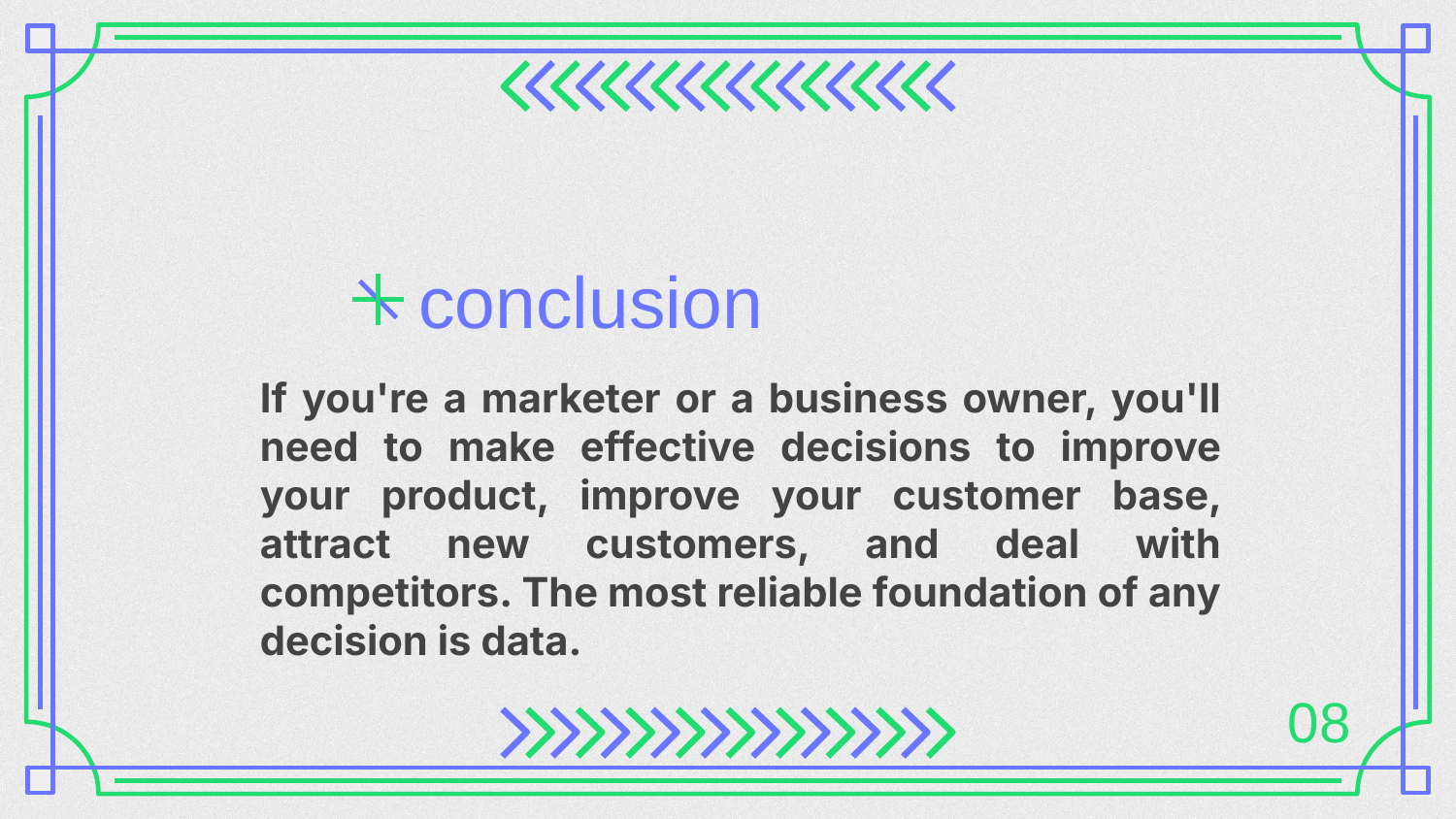

# conclusion
If you're a marketer or a business owner, you'll need to make effective decisions to improve your product, improve your customer base, attract new customers, and deal with competitors. The most reliable foundation of any decision is data.
08